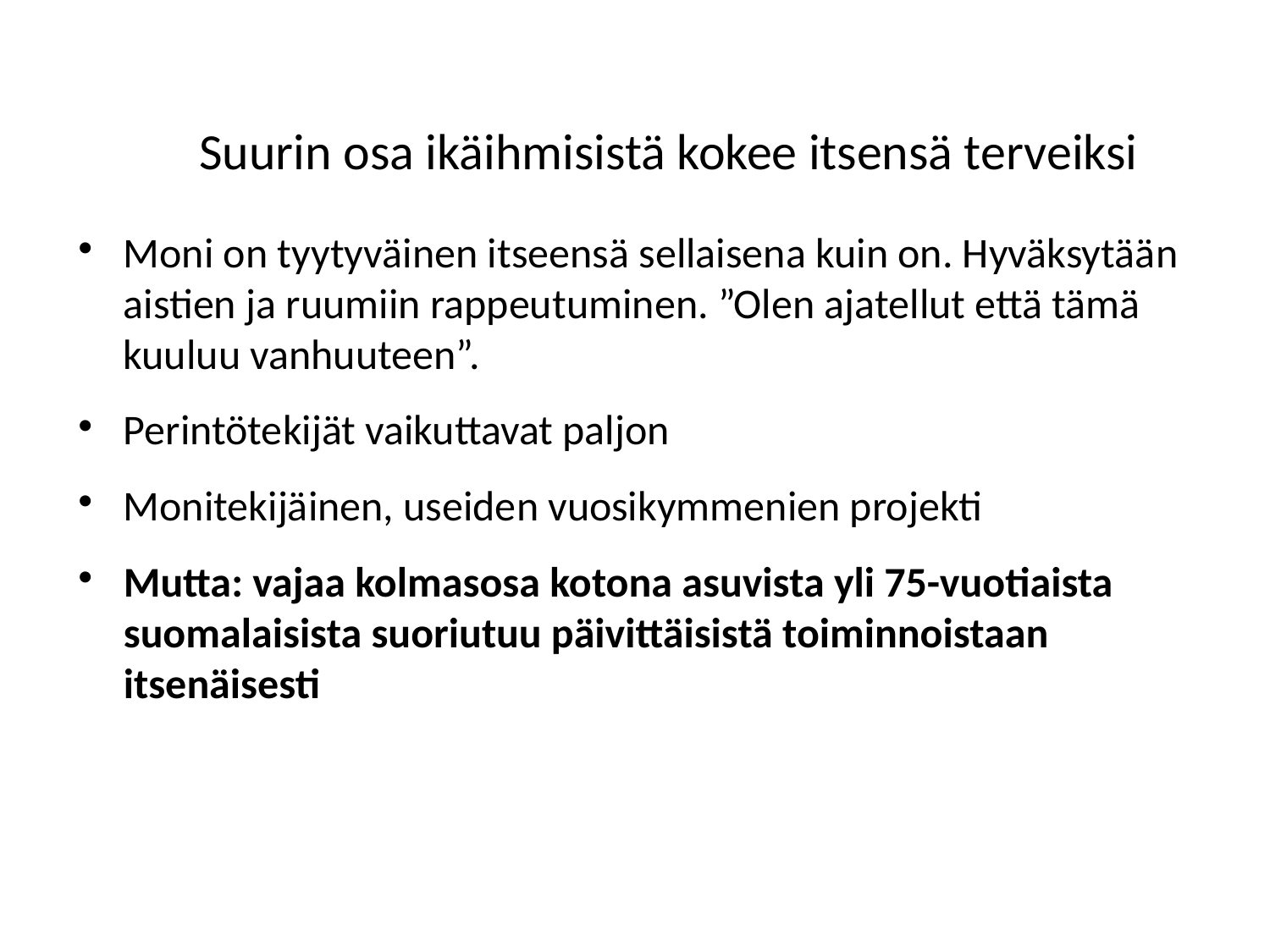

# Suurin osa ikäihmisistä kokee itsensä terveiksi
Moni on tyytyväinen itseensä sellaisena kuin on. Hyväksytään aistien ja ruumiin rappeutuminen. ”Olen ajatellut että tämä kuuluu vanhuuteen”.
Perintötekijät vaikuttavat paljon
Monitekijäinen, useiden vuosikymmenien projekti
Mutta: vajaa kolmasosa kotona asuvista yli 75-vuotiaista suomalaisista suoriutuu päivittäisistä toiminnoistaan itsenäisesti